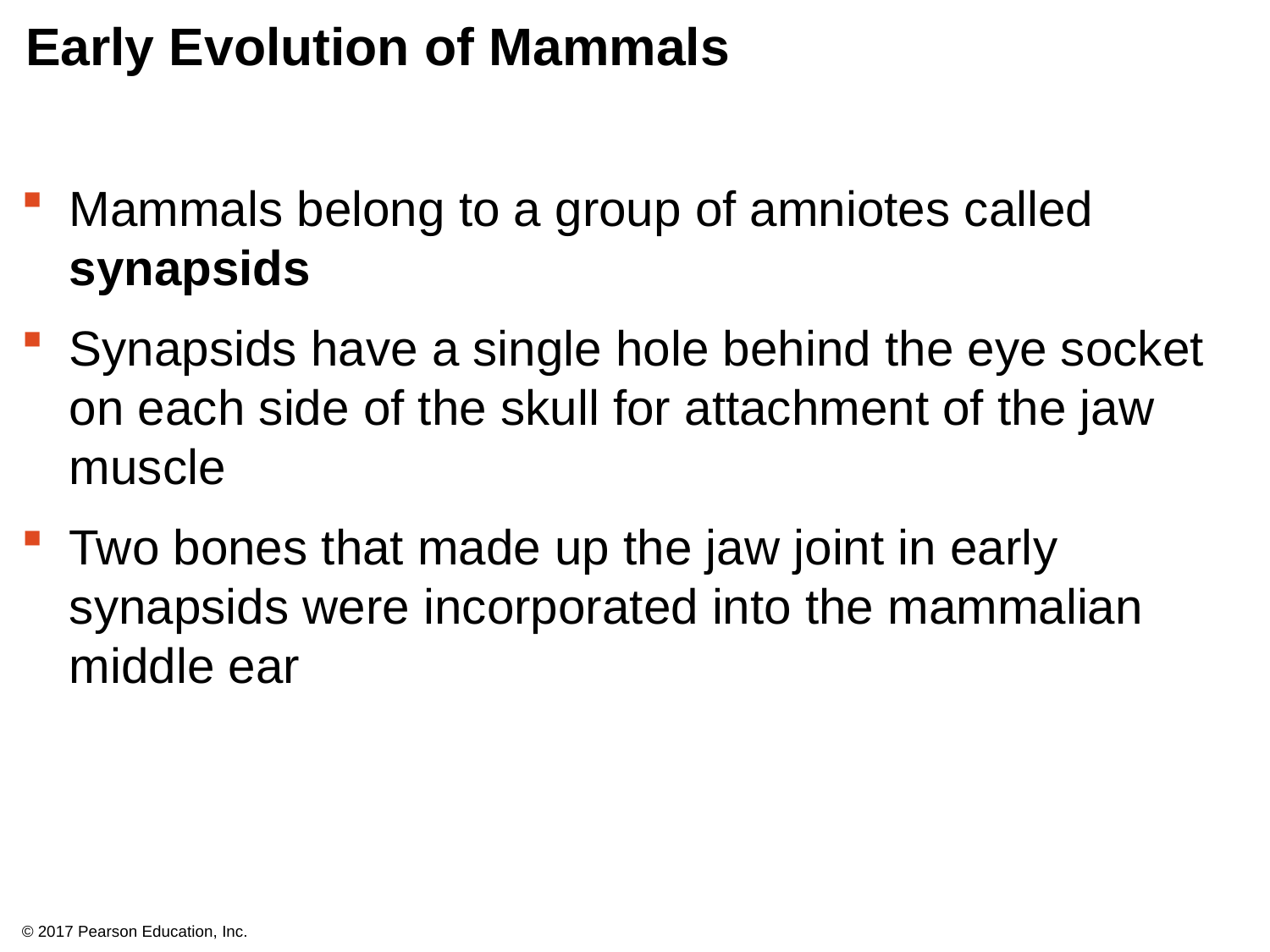

# Early Evolution of Mammals
Mammals belong to a group of amniotes called synapsids
Synapsids have a single hole behind the eye socket on each side of the skull for attachment of the jaw muscle
Two bones that made up the jaw joint in early synapsids were incorporated into the mammalian middle ear
© 2017 Pearson Education, Inc.